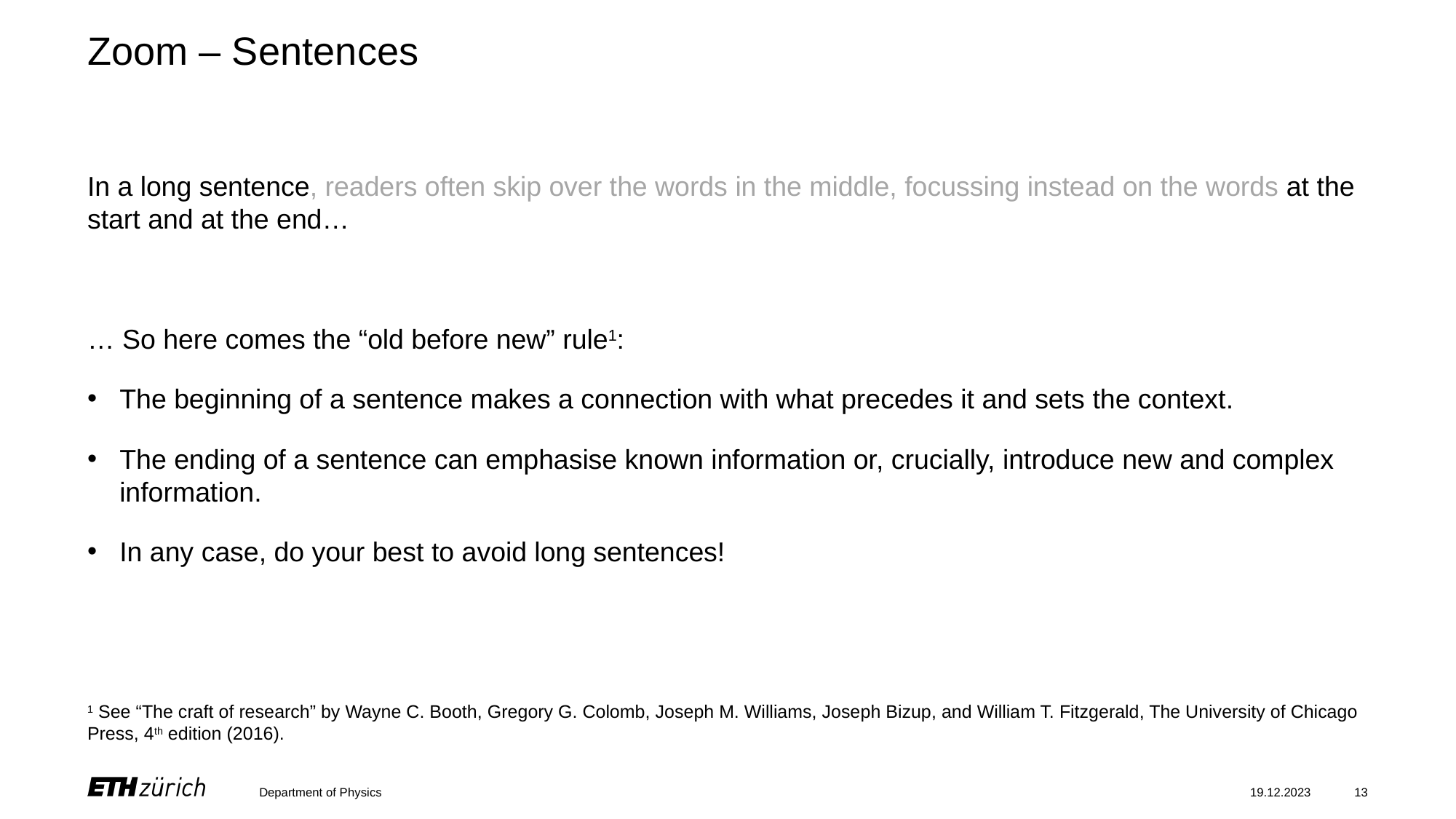

# Zoom – Sentences
In a long sentence, readers often skip over the words in the middle, focussing instead on the words at the start and at the end…

… So here comes the “old before new” rule1:
The beginning of a sentence makes a connection with what precedes it and sets the context.
The ending of a sentence can emphasise known information or, crucially, introduce new and complex information.
In any case, do your best to avoid long sentences!

1 See “The craft of research” by Wayne C. Booth, Gregory G. Colomb, Joseph M. Williams, Joseph Bizup, and William T. Fitzgerald, The University of Chicago Press, 4th edition (2016).
Department of Physics
19.12.2023
13